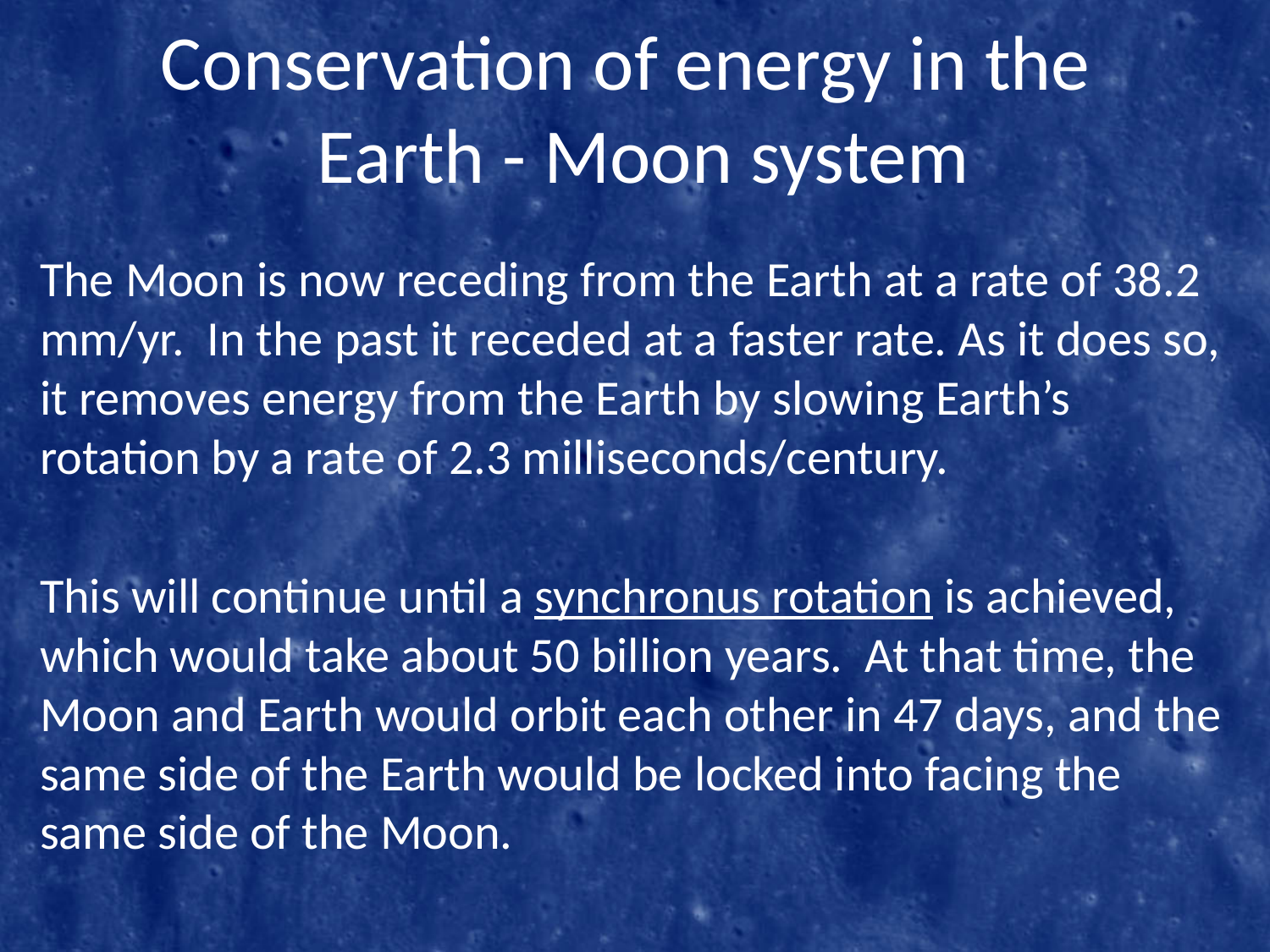

# Conservation of energy in the Earth - Moon system
The Moon is now receding from the Earth at a rate of 38.2 mm/yr.  In the past it receded at a faster rate. As it does so, it removes energy from the Earth by slowing Earth’s rotation by a rate of 2.3 milliseconds/century.

This will continue until a synchronus rotation is achieved, which would take about 50 billion years.  At that time, the Moon and Earth would orbit each other in 47 days, and the same side of the Earth would be locked into facing the same side of the Moon.